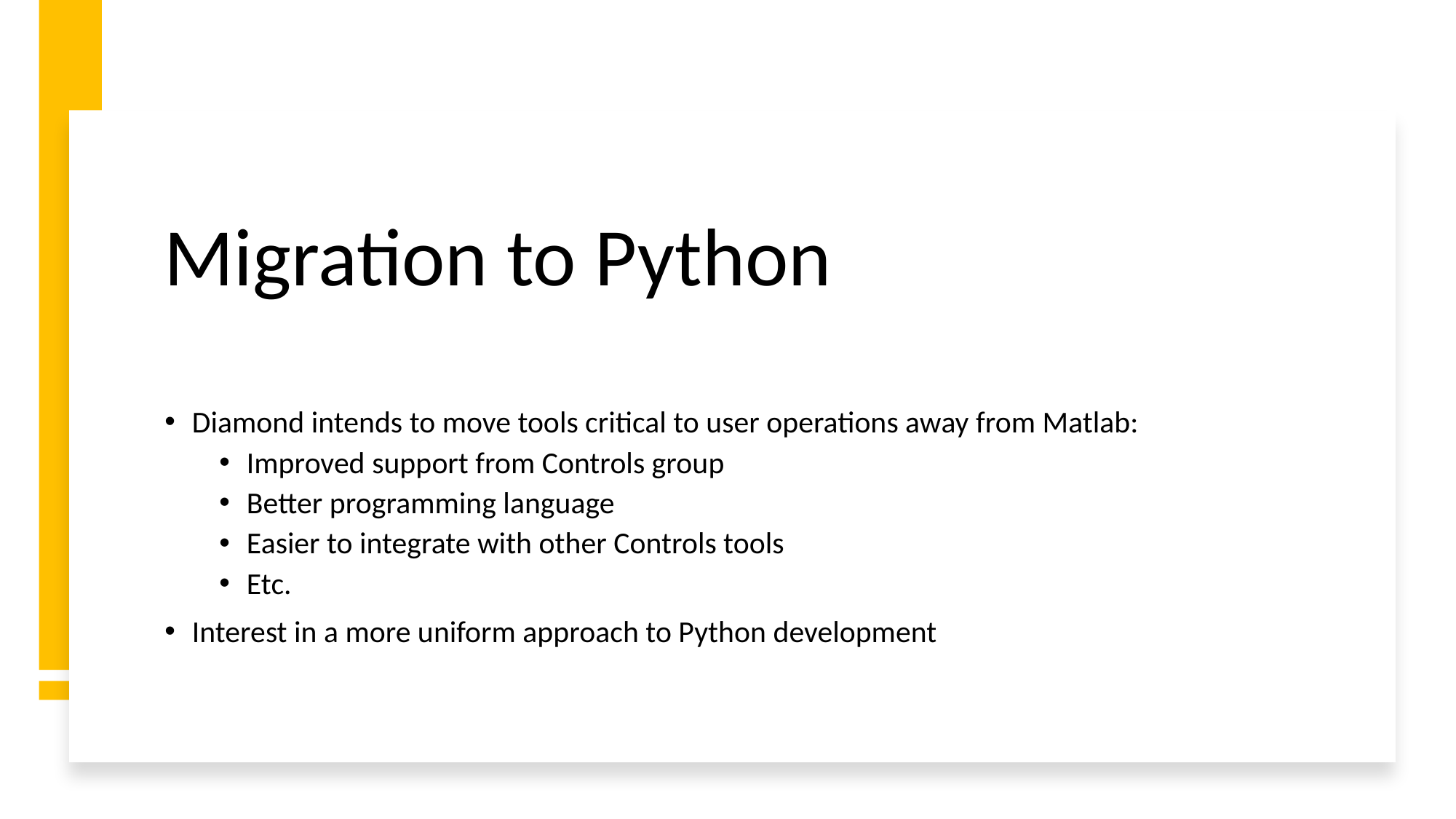

# Migration to Python

Diamond intends to move tools critical to user operations away from Matlab:
Improved support from Controls group
Better programming language
Easier to integrate with other Controls tools
Etc.
Interest in a more uniform approach to Python development